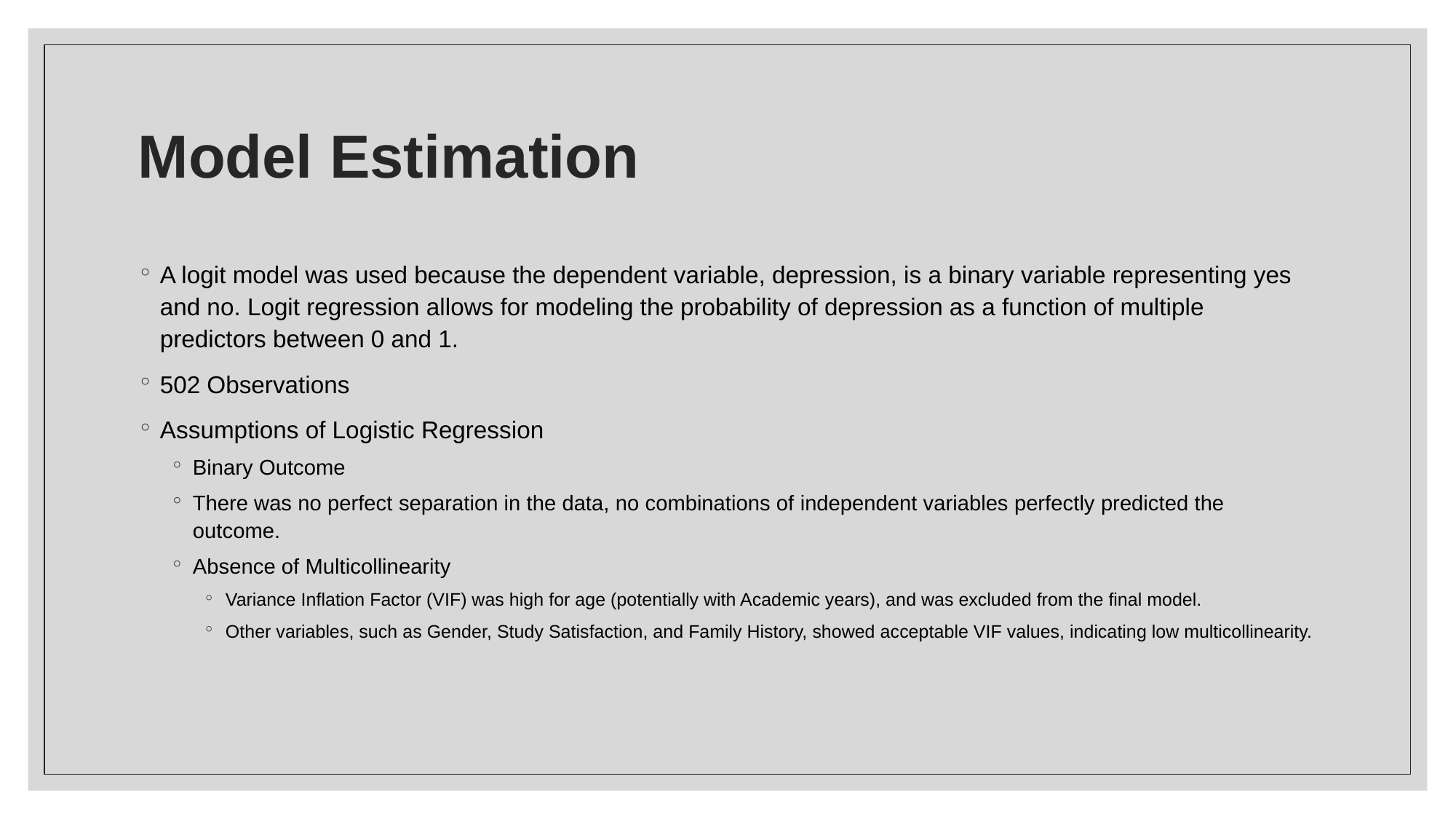

# Model Estimation
A logit model was used because the dependent variable, depression, is a binary variable representing yes and no. Logit regression allows for modeling the probability of depression as a function of multiple predictors between 0 and 1.
502 Observations
Assumptions of Logistic Regression
Binary Outcome
There was no perfect separation in the data, no combinations of independent variables perfectly predicted the outcome.
Absence of Multicollinearity
Variance Inflation Factor (VIF) was high for age (potentially with Academic years), and was excluded from the final model.
Other variables, such as Gender, Study Satisfaction, and Family History, showed acceptable VIF values, indicating low multicollinearity.